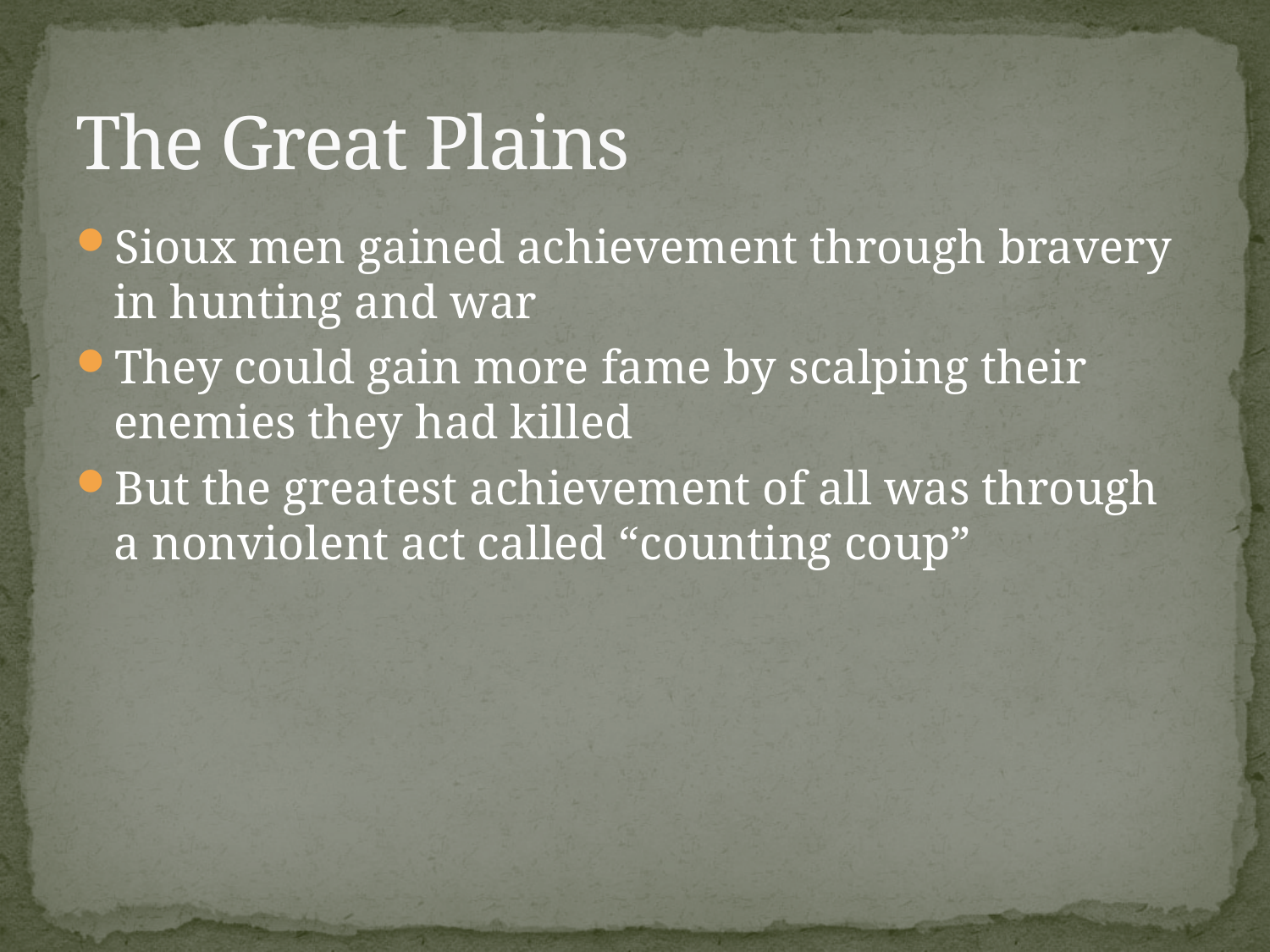

# The Great Plains
Sioux men gained achievement through bravery in hunting and war
They could gain more fame by scalping their enemies they had killed
But the greatest achievement of all was through a nonviolent act called “counting coup”